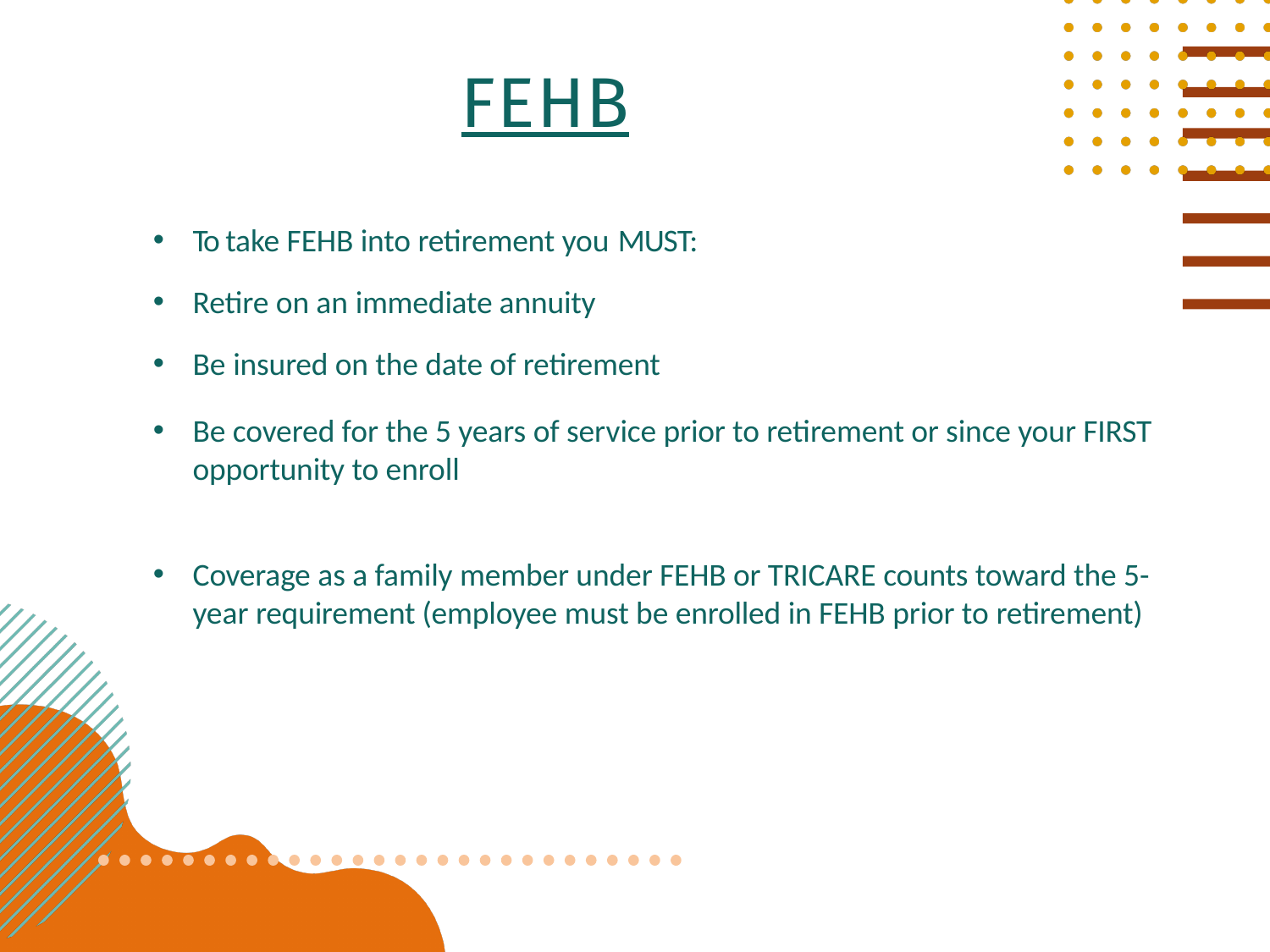

# FEHB
To take FEHB into retirement you MUST:
Retire on an immediate annuity
Be insured on the date of retirement
Be covered for the 5 years of service prior to retirement or since your FIRST opportunity to enroll

Coverage as a family member under FEHB or TRICARE counts toward the 5-year requirement (employee must be enrolled in FEHB prior to retirement)